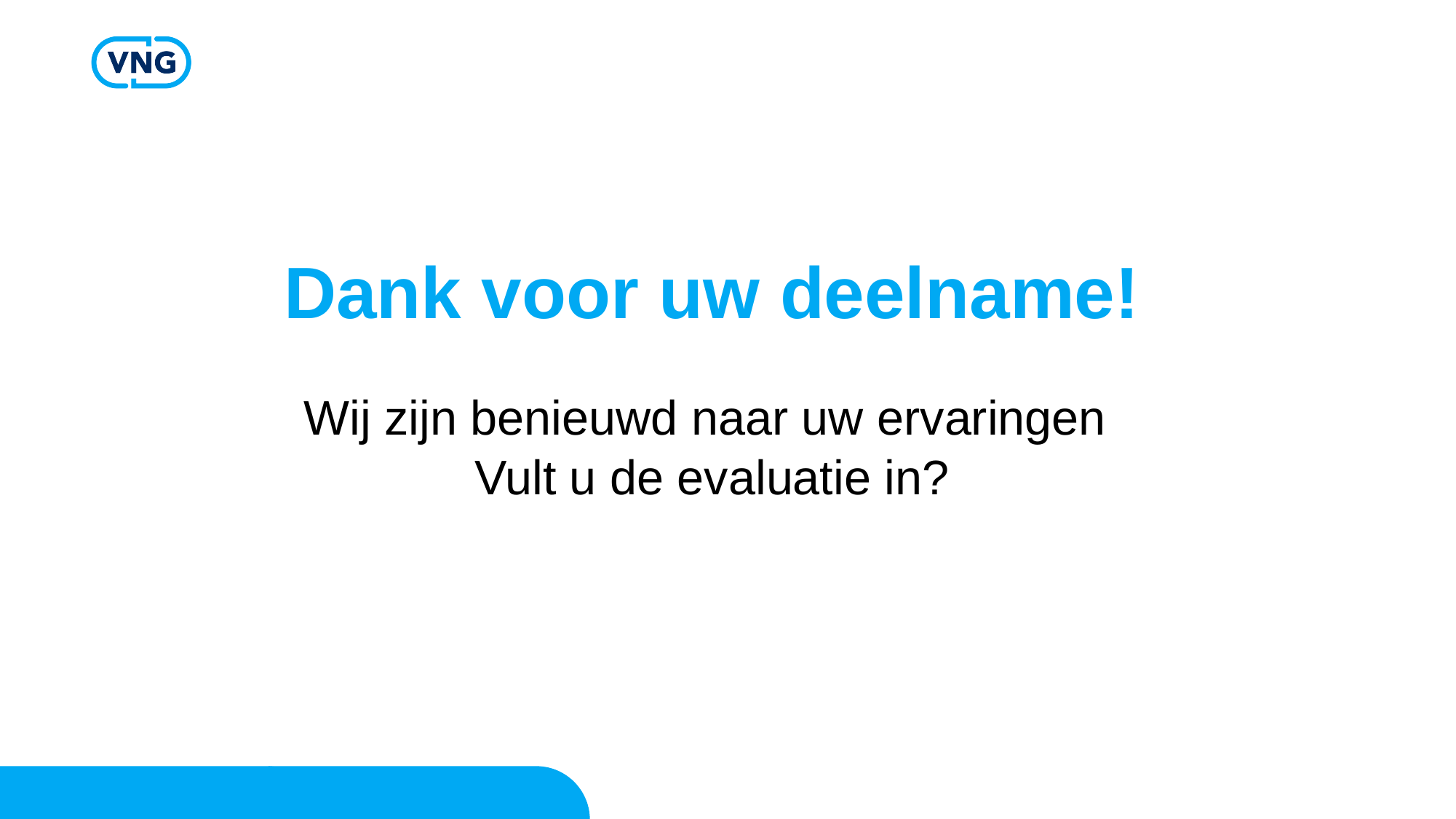

# Dank voor uw deelname!

Wij zijn benieuwd naar uw ervaringen
Vult u de evaluatie in?